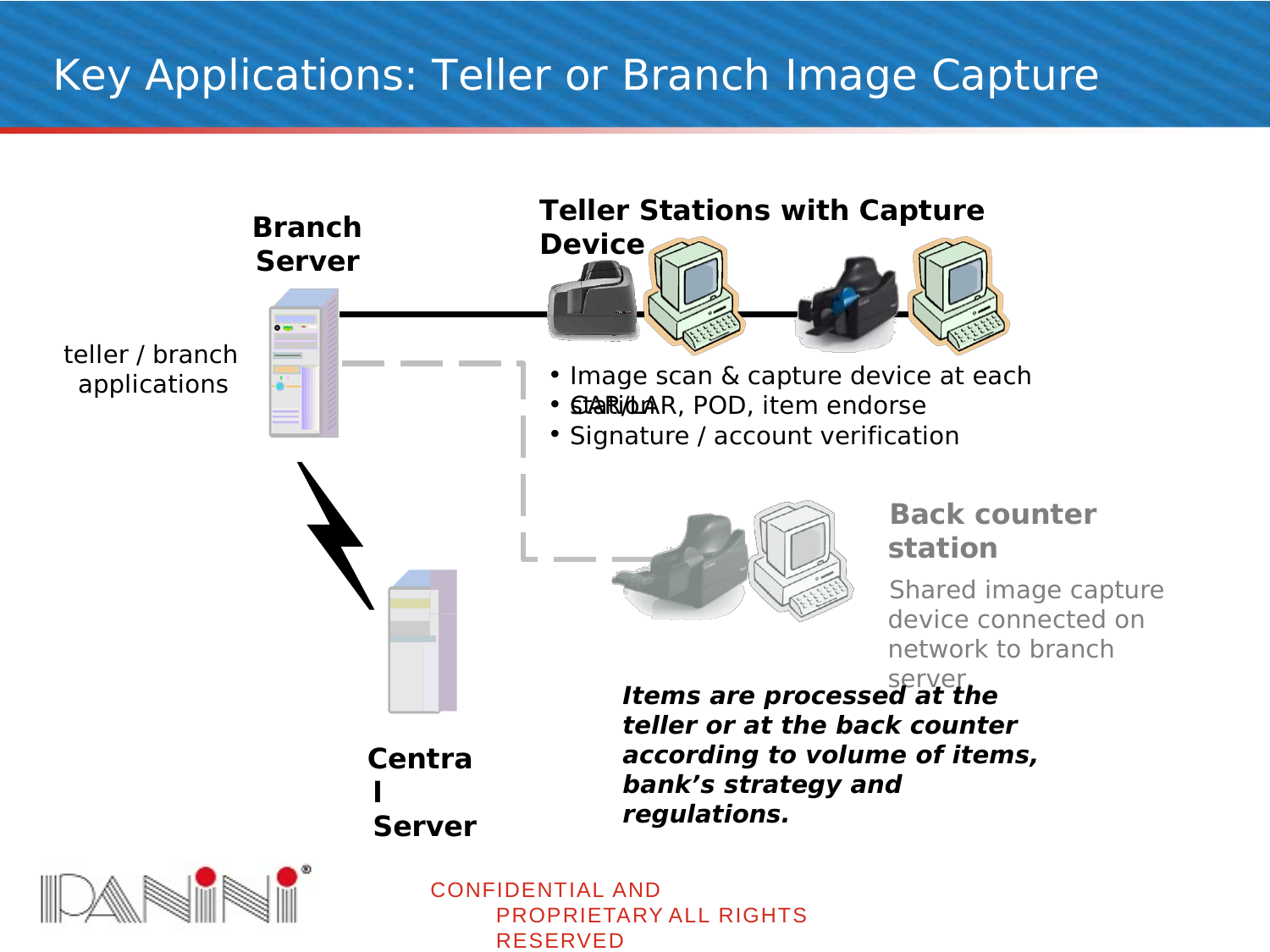

# Key Applications: Teller or Branch Image Capture
Teller Stations with Capture Device
Branch Server

teller / branch applications
Image scan & capture device at each station

CAR/LAR, POD, item endorse
Signature / account verification

Back counter station
Shared image capture device connected on network to branch server.

Items are processed at the teller or at the back counter according to volume of items, bank’s strategy and regulations.

Central Server

CONFIDENTIAL AND  PROPRIETARY ALL RIGHTS  RESERVED